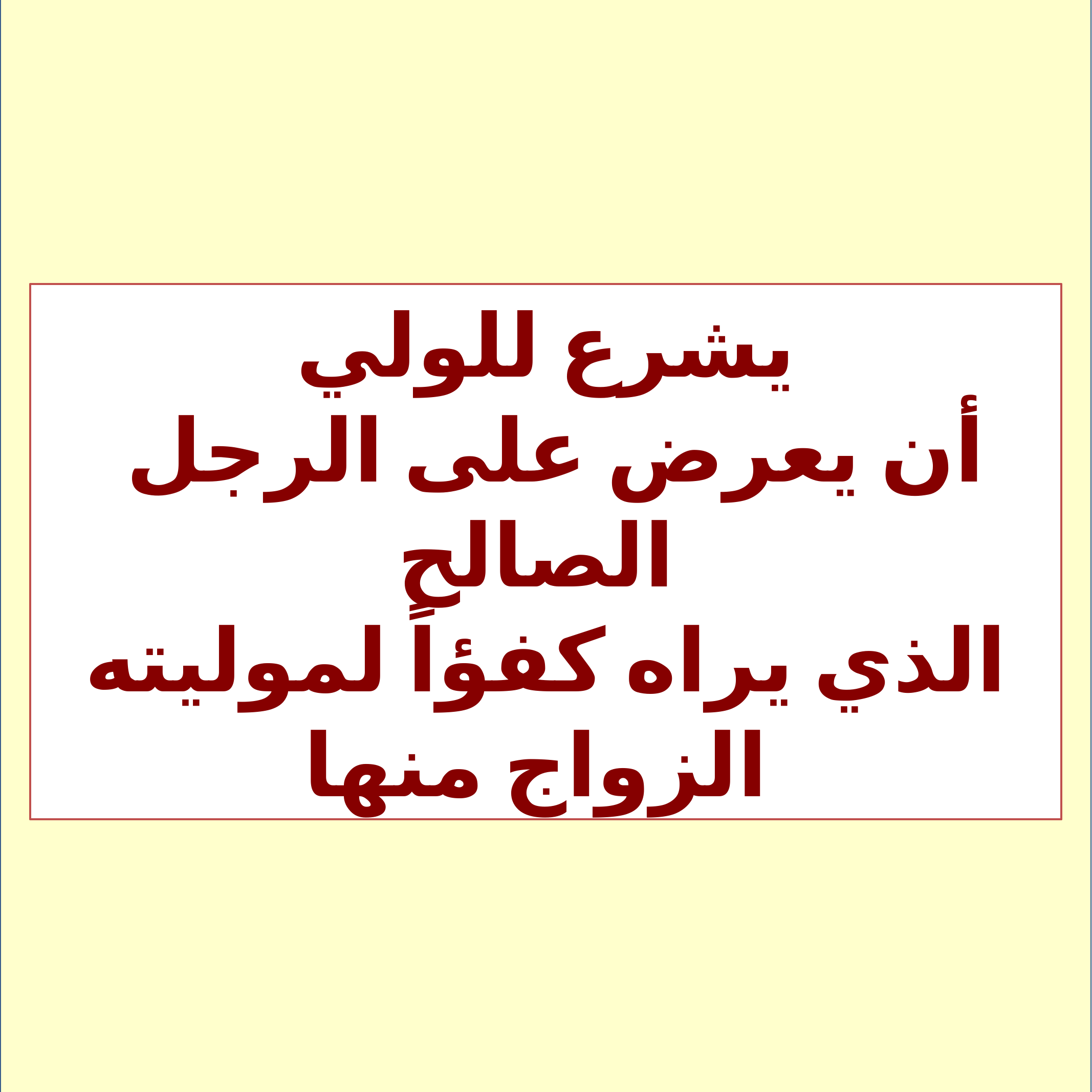

يشرع للولي
 أن يعرض على الرجل الصالح
الذي يراه كفؤاً لموليته الزواج منها